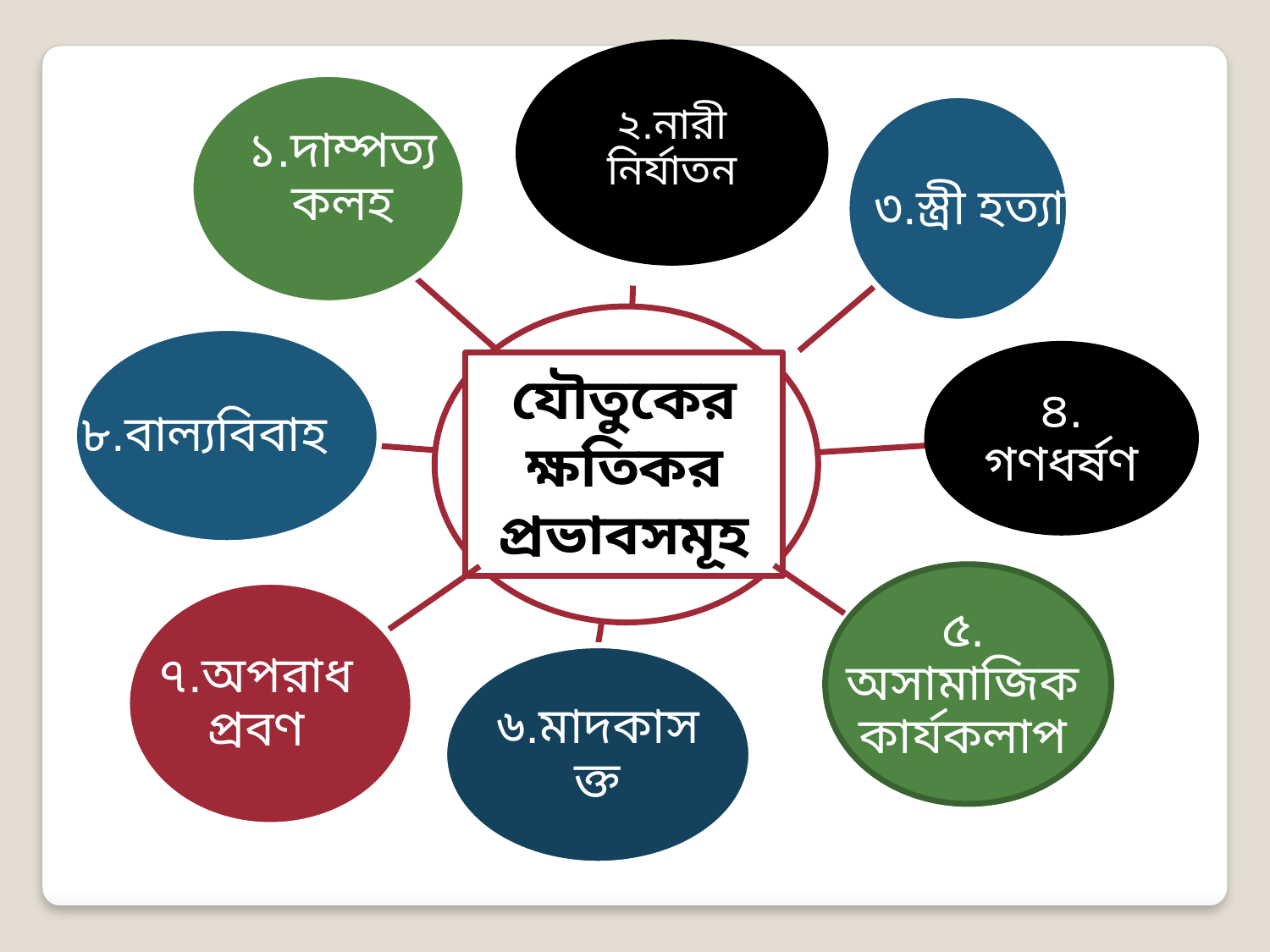

২.নারী নির্যাতন

১.দাম্পত্য কলহ

 ৩.স্ত্রী হত্যা

যৌতুকের ক্ষতিকর প্রভাবসমূহ

৮.বাল্যবিবাহ

৪. গণধর্ষণ

৫. অসামাজিক কার্যকলাপ

৭.অপরাধপ্রবণ

৬.মাদকাসক্ত